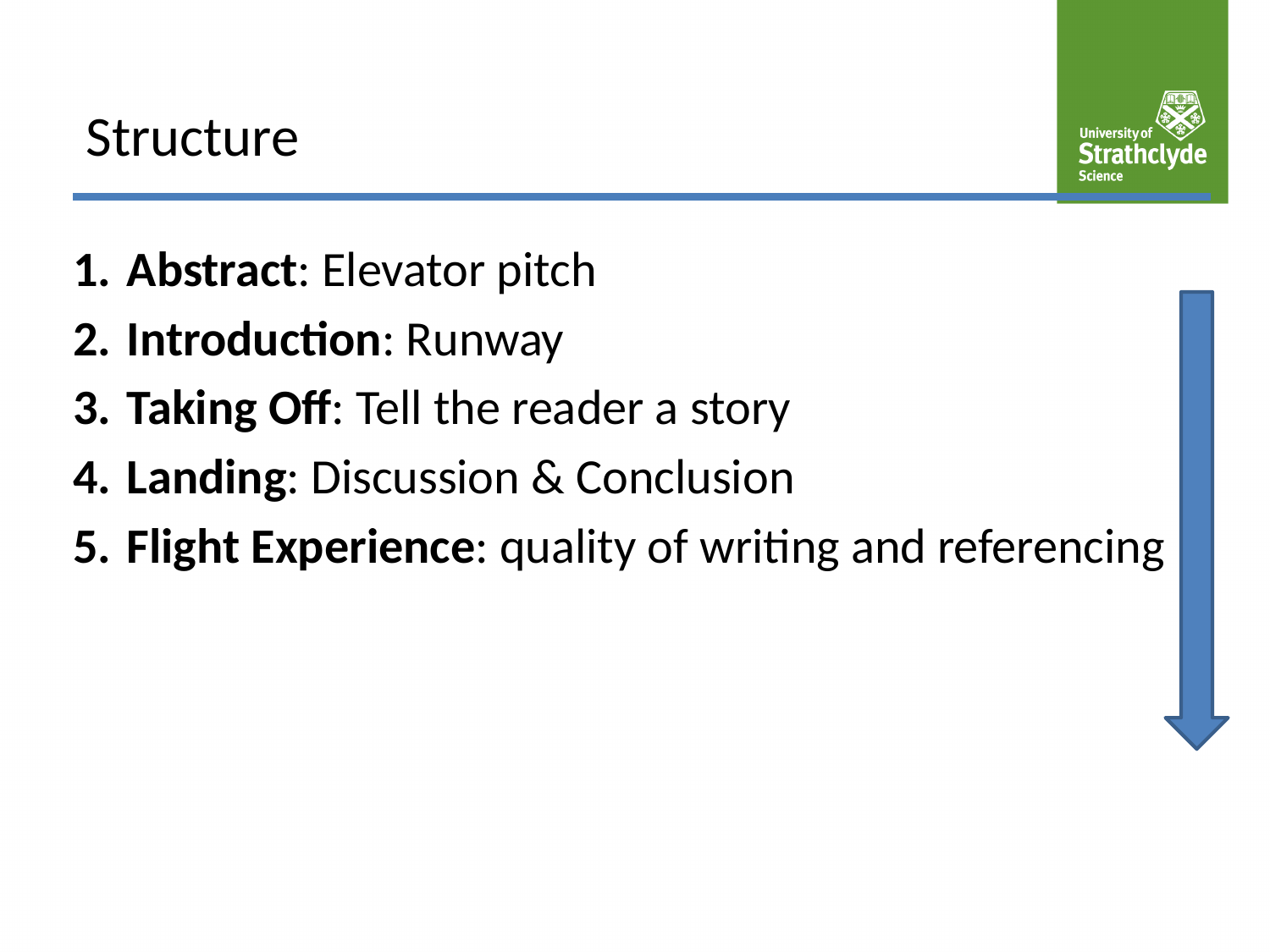

# Structure
Abstract: Elevator pitch
Introduction: Runway
Taking Off: Tell the reader a story
Landing: Discussion & Conclusion
Flight Experience: quality of writing and referencing